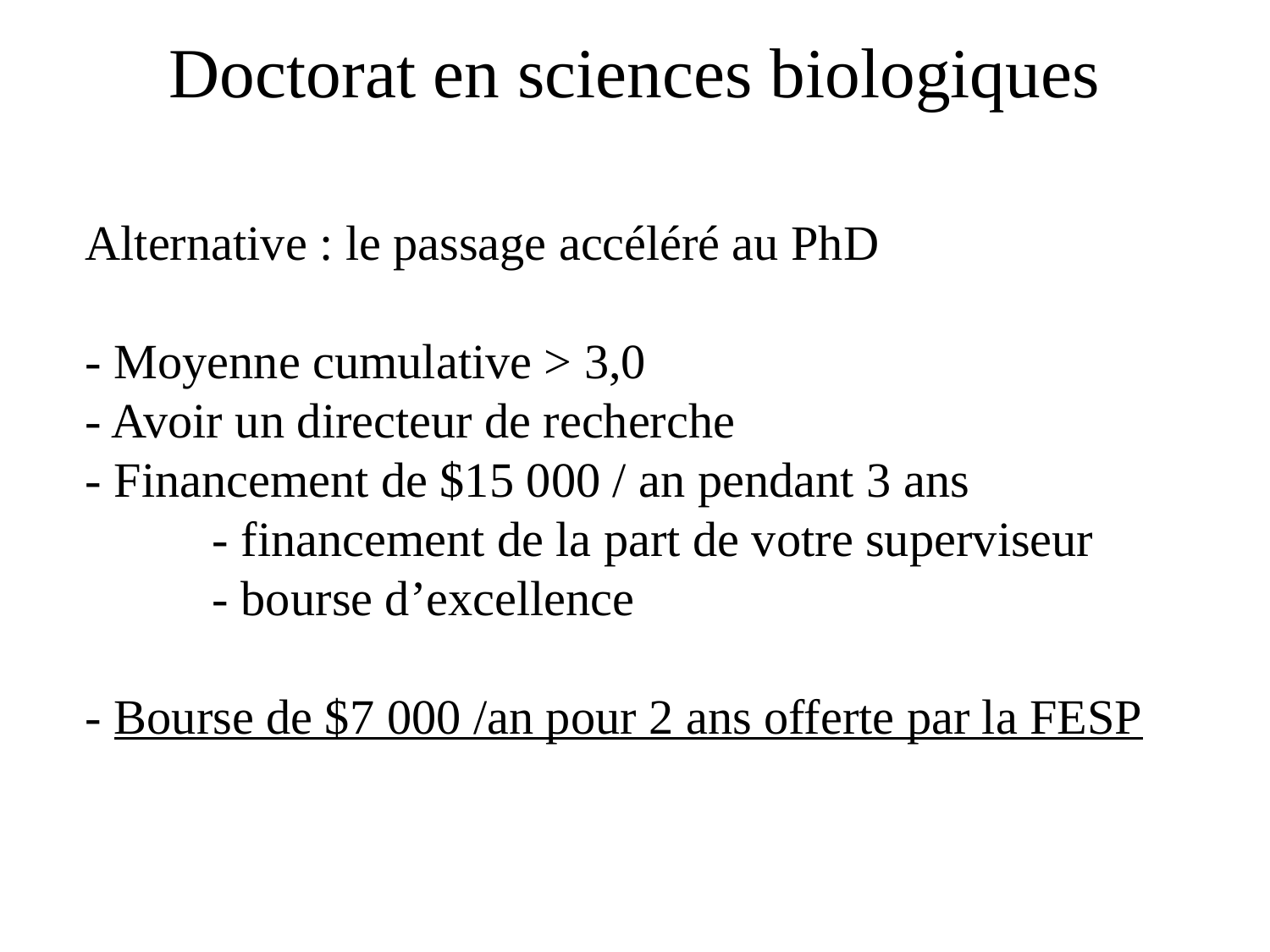

Doctorat en sciences biologiques
Alternative : le passage accéléré au PhD

- Moyenne cumulative > 3,0
- Avoir un directeur de recherche
- Financement de $15 000 / an pendant 3 ans
	- financement de la part de votre superviseur			- bourse d’excellence

- Bourse de $7 000 /an pour 2 ans offerte par la FESP